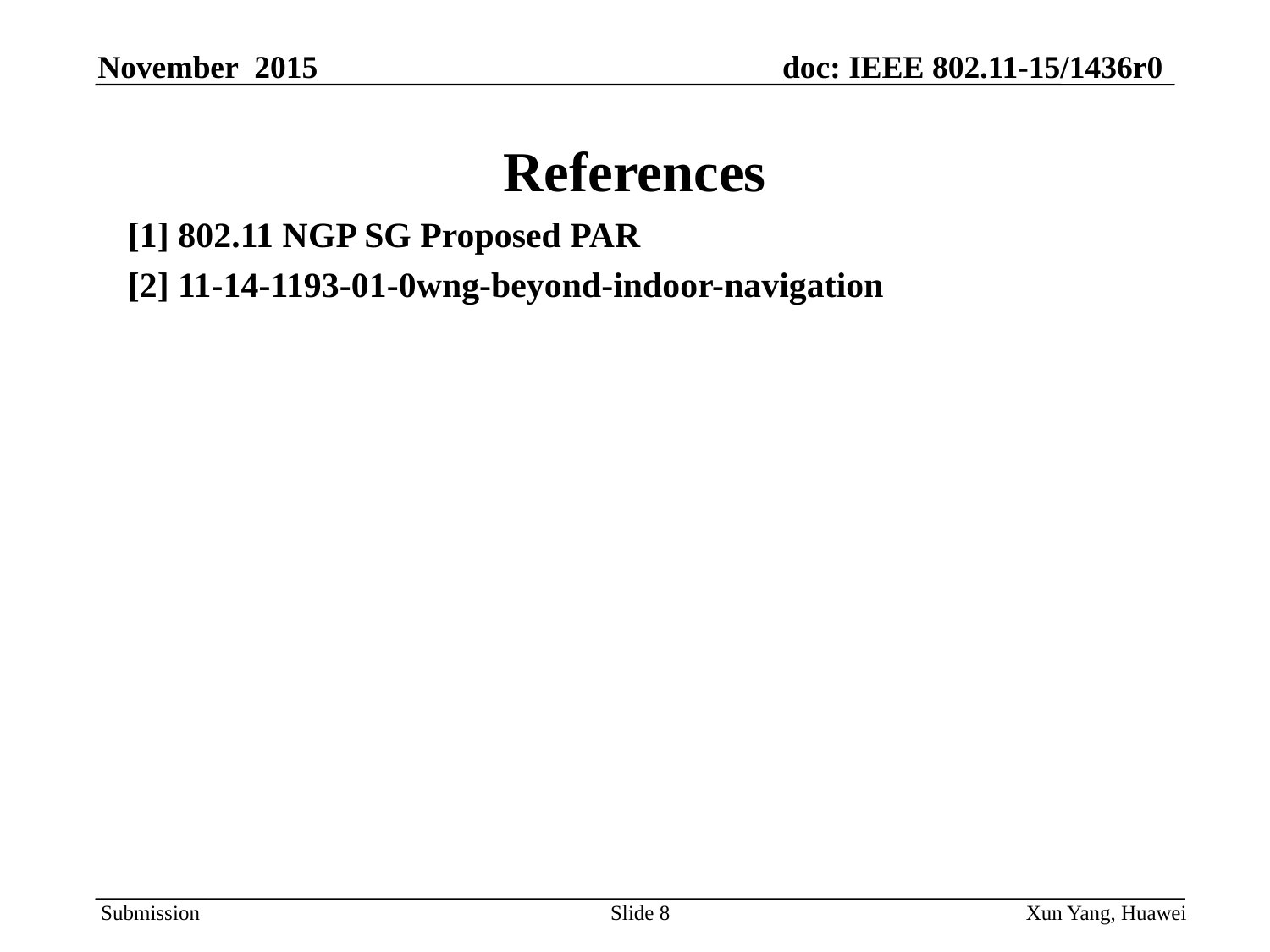

# References
[1] 802.11 NGP SG Proposed PAR
[2] 11-14-1193-01-0wng-beyond-indoor-navigation
Slide 8
Xun Yang, Huawei